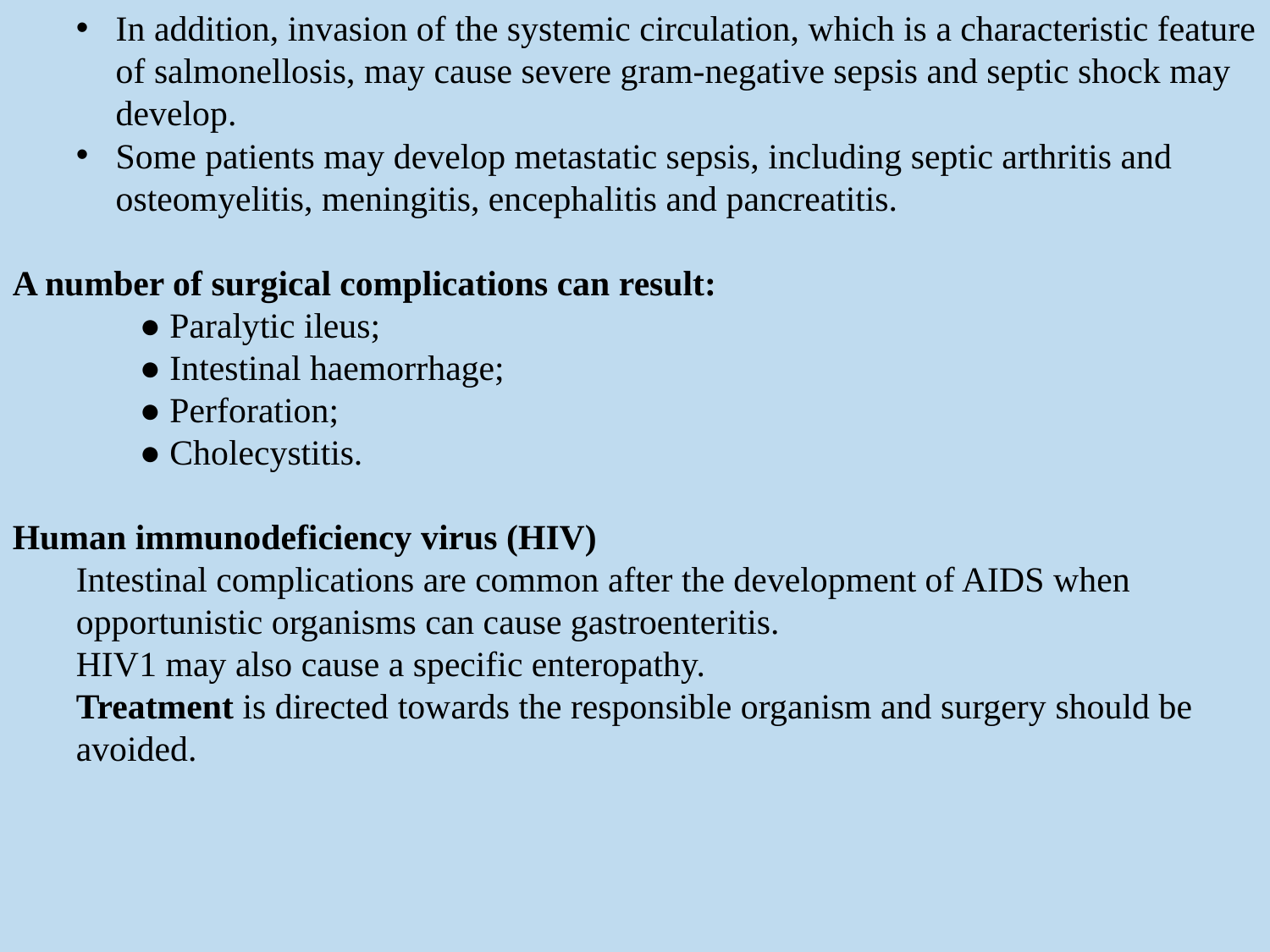

In addition, invasion of the systemic circulation, which is a characteristic feature of salmonellosis, may cause severe gram-negative sepsis and septic shock may develop.
Some patients may develop metastatic sepsis, including septic arthritis and osteomyelitis, meningitis, encephalitis and pancreatitis.

A number of surgical complications can result:
● Paralytic ileus;
● Intestinal haemorrhage;
● Perforation;
● Cholecystitis.

Human immunodeficiency virus (HIV)
Intestinal complications are common after the development of AIDS when opportunistic organisms can cause gastroenteritis.
HIV1 may also cause a specific enteropathy.
Treatment is directed towards the responsible organism and surgery should be avoided.